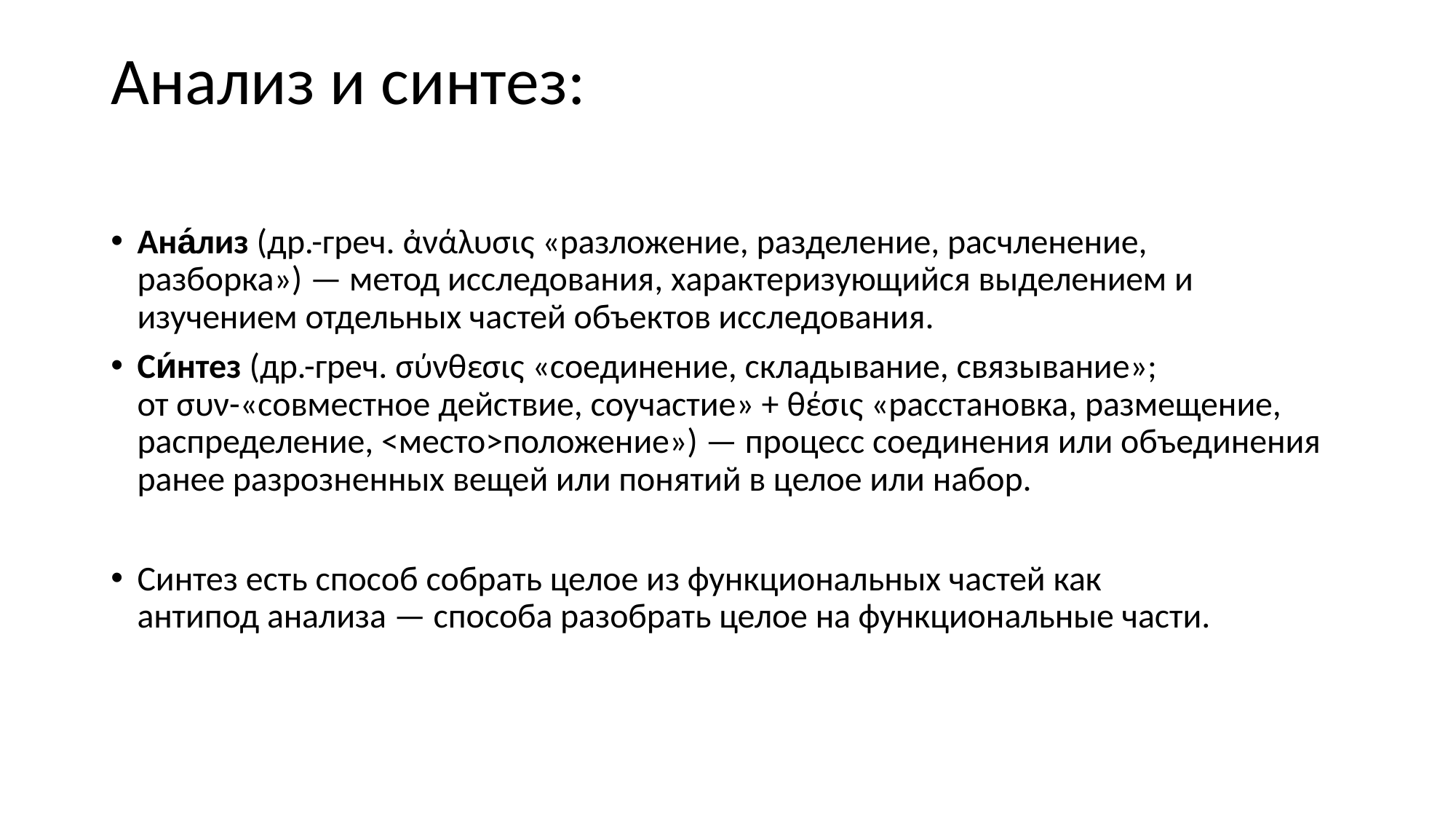

# Анализ и синтез:
Ана́лиз (др.-греч. ἀνάλυσις «разложение, разделение, расчленение, разборка») — метод исследования, характеризующийся выделением и изучением отдельных частей объектов исследования.
Си́нтез (др.-греч. σύνθεσις «соединение, складывание, связывание»; от συν-«совместное действие, соучастие» + θέσις «расстановка, размещение, распределение, <место>положение») — процесс соединения или объединения ранее разрозненных вещей или понятий в целое или набор.

Синтез есть способ собрать целое из функциональных частей как антипод анализа — способа разобрать целое на функциональные части.